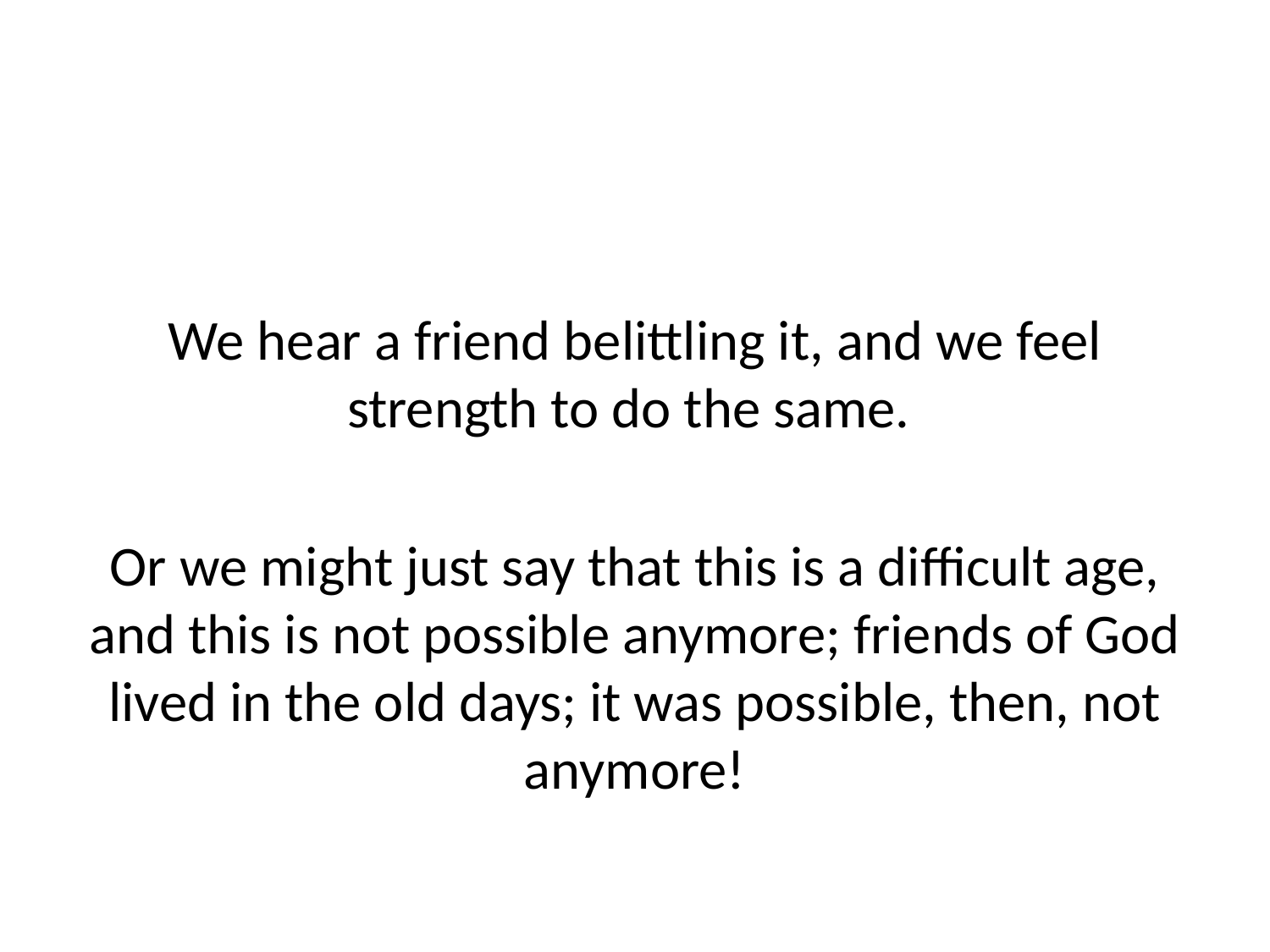

We hear a friend belittling it, and we feel strength to do the same.

Or we might just say that this is a difficult age, and this is not possible anymore; friends of God lived in the old days; it was possible, then, not anymore!